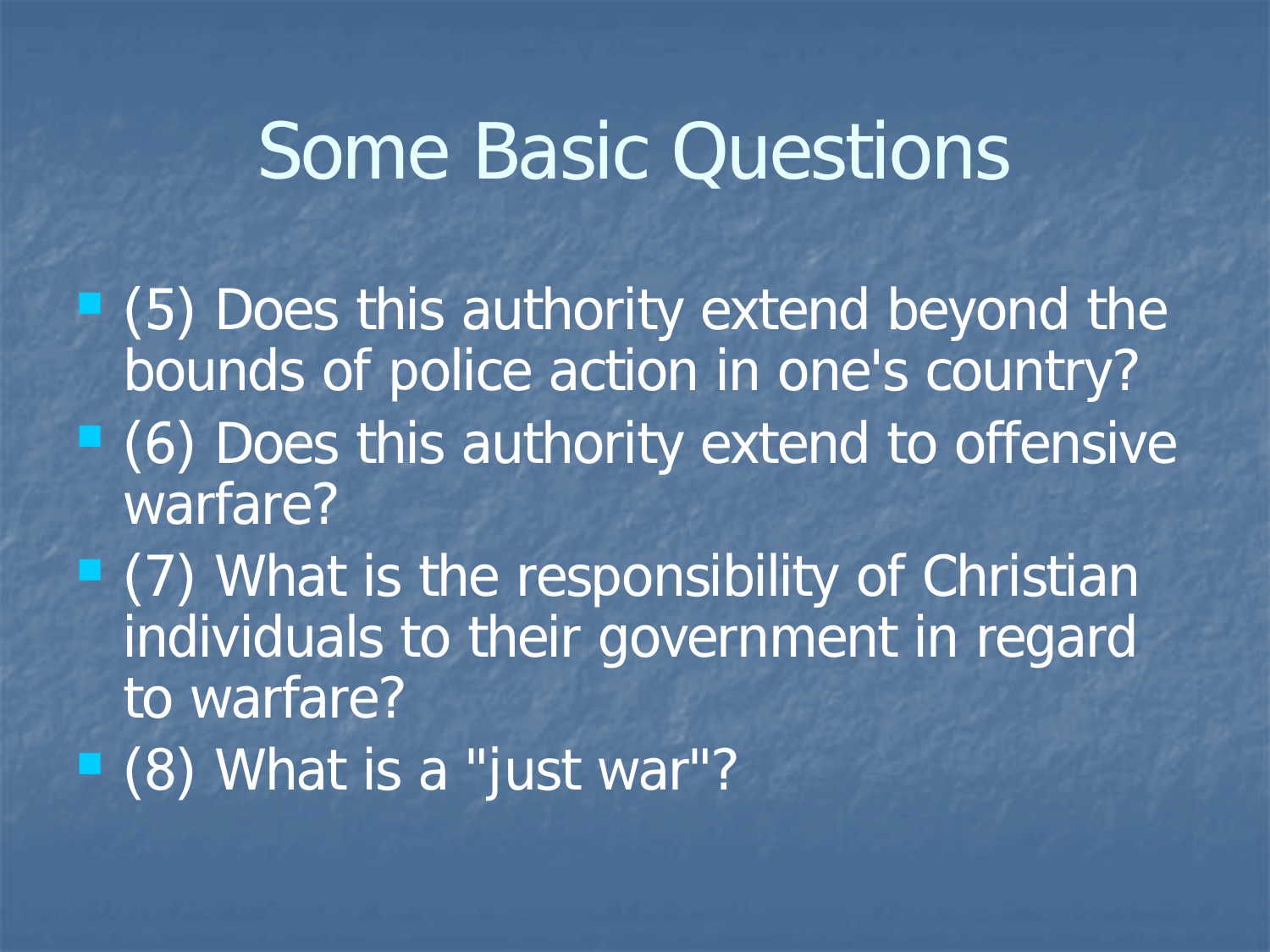

# Some Basic Questions
(5) Does this authority extend beyond the bounds of police action in one's country?
(6) Does this authority extend to offensive warfare?
(7) What is the responsibility of Christian individuals to their government in regard to warfare?
(8) What is a "just war"?